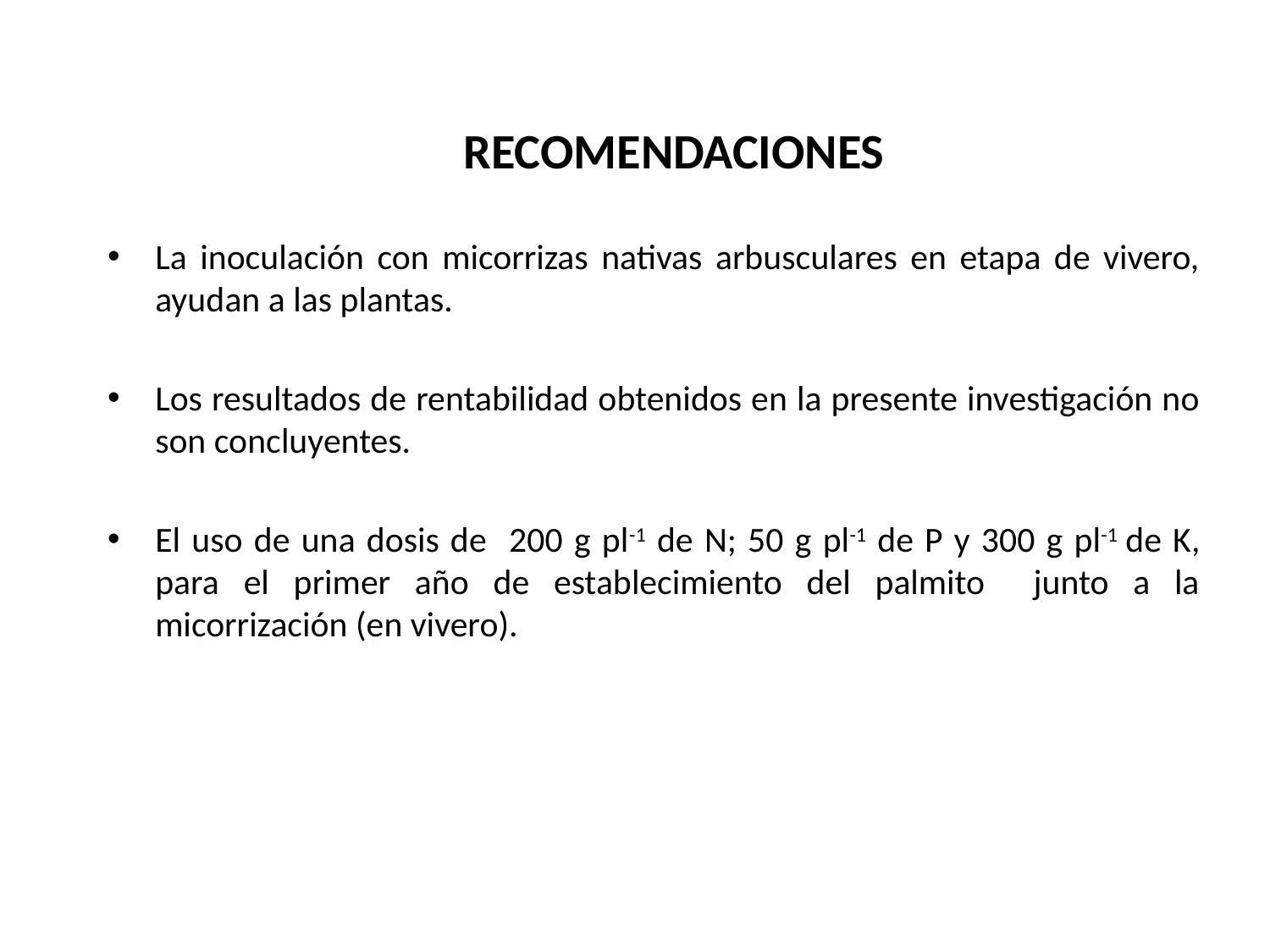

RECOMENDACIONES
La inoculación con micorrizas nativas arbusculares en etapa de vivero, ayudan a las plantas.

Los resultados de rentabilidad obtenidos en la presente investigación no son concluyentes.

El uso de una dosis de  200 g pl-1 de N; 50 g pl-1 de P y 300 g pl-1 de K, para el primer año de establecimiento del palmito  junto a la micorrización (en vivero).